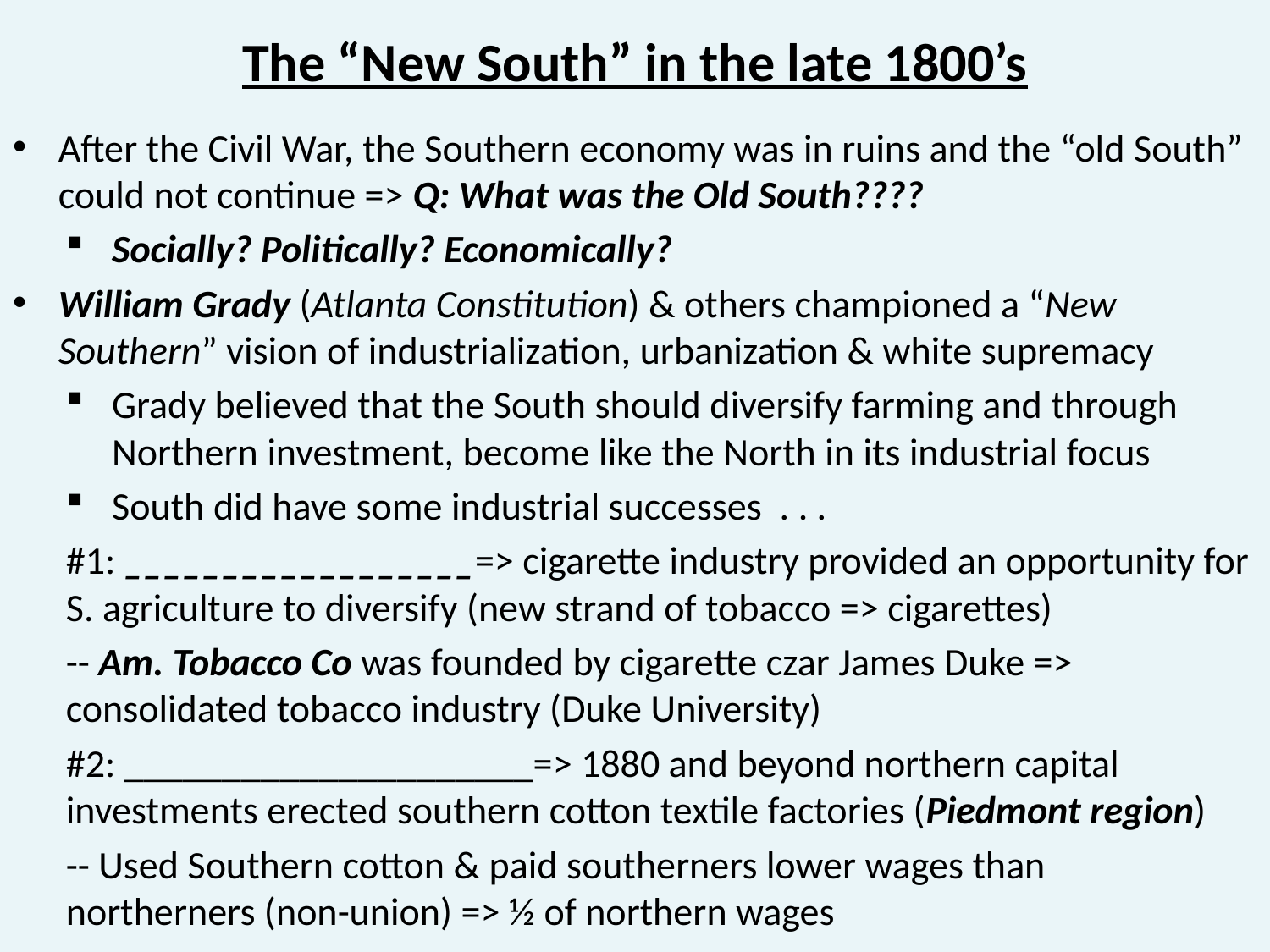

# The “New South” in the late 1800’s
After the Civil War, the Southern economy was in ruins and the “old South” could not continue => Q: What was the Old South????
Socially? Politically? Economically?
William Grady (Atlanta Constitution) & others championed a “New Southern” vision of industrialization, urbanization & white supremacy
Grady believed that the South should diversify farming and through Northern investment, become like the North in its industrial focus
South did have some industrial successes  . . .
#1: __________________=> cigarette industry provided an opportunity for S. agriculture to diversify (new strand of tobacco => cigarettes)
	-- Am. Tobacco Co was founded by cigarette czar James Duke => 	consolidated tobacco industry (Duke University)
#2: _____________________=> 1880 and beyond northern capital investments erected southern cotton textile factories (Piedmont region)
	-- Used Southern cotton & paid southerners lower wages than 	northerners (non-union) => ½ of northern wages
	-- Dominated by women and children